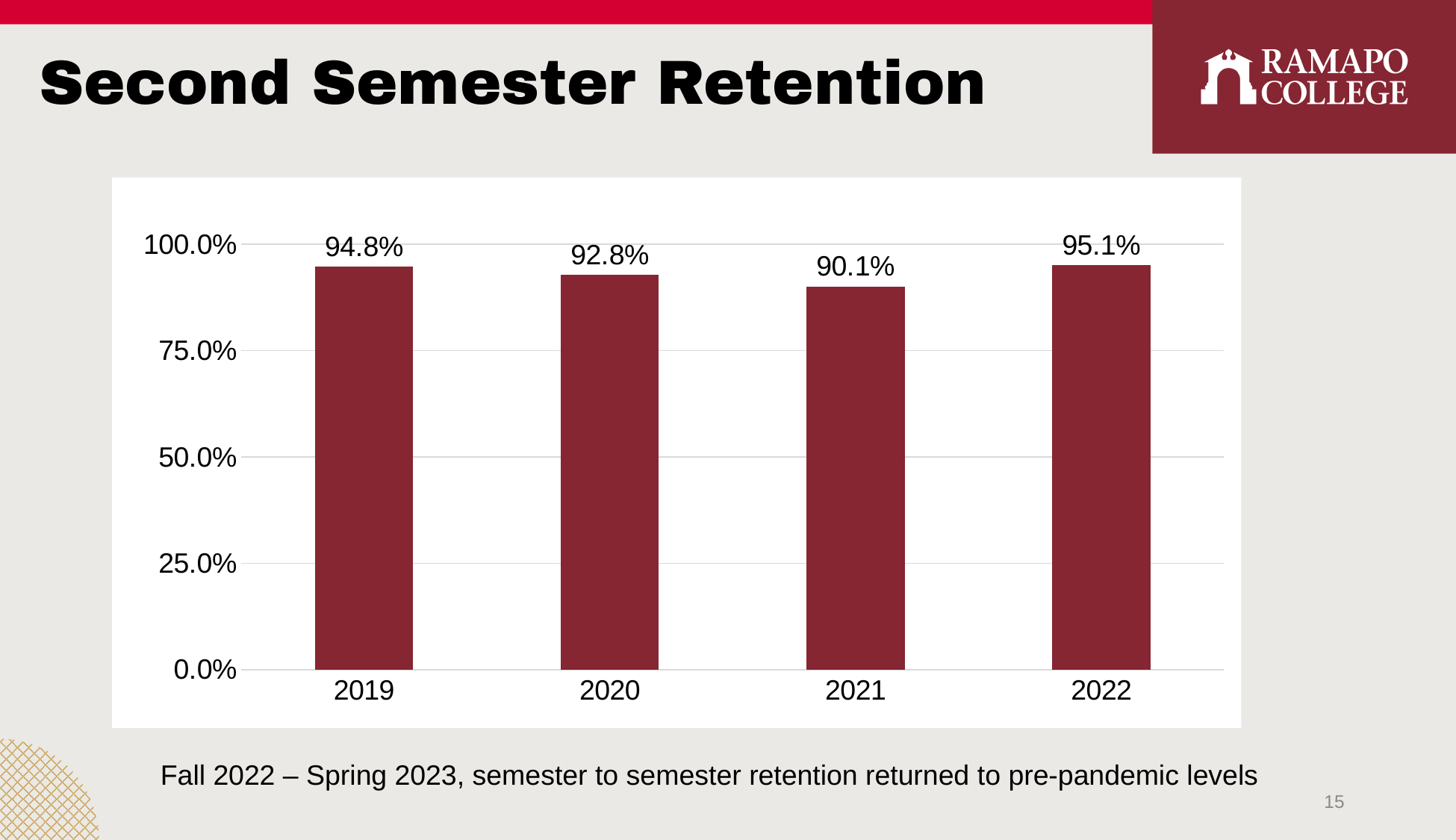

# Second Semester Retention

### Chart

| Category | Second Semester Retention Rate |
|---|---|
| 2019 | 0.948 |
| 2020 | 0.928 |
| 2021 | 0.901 |
| 2022 | 0.951 |
Fall 2022 – Spring 2023, semester to semester retention returned to pre-pandemic levels
15